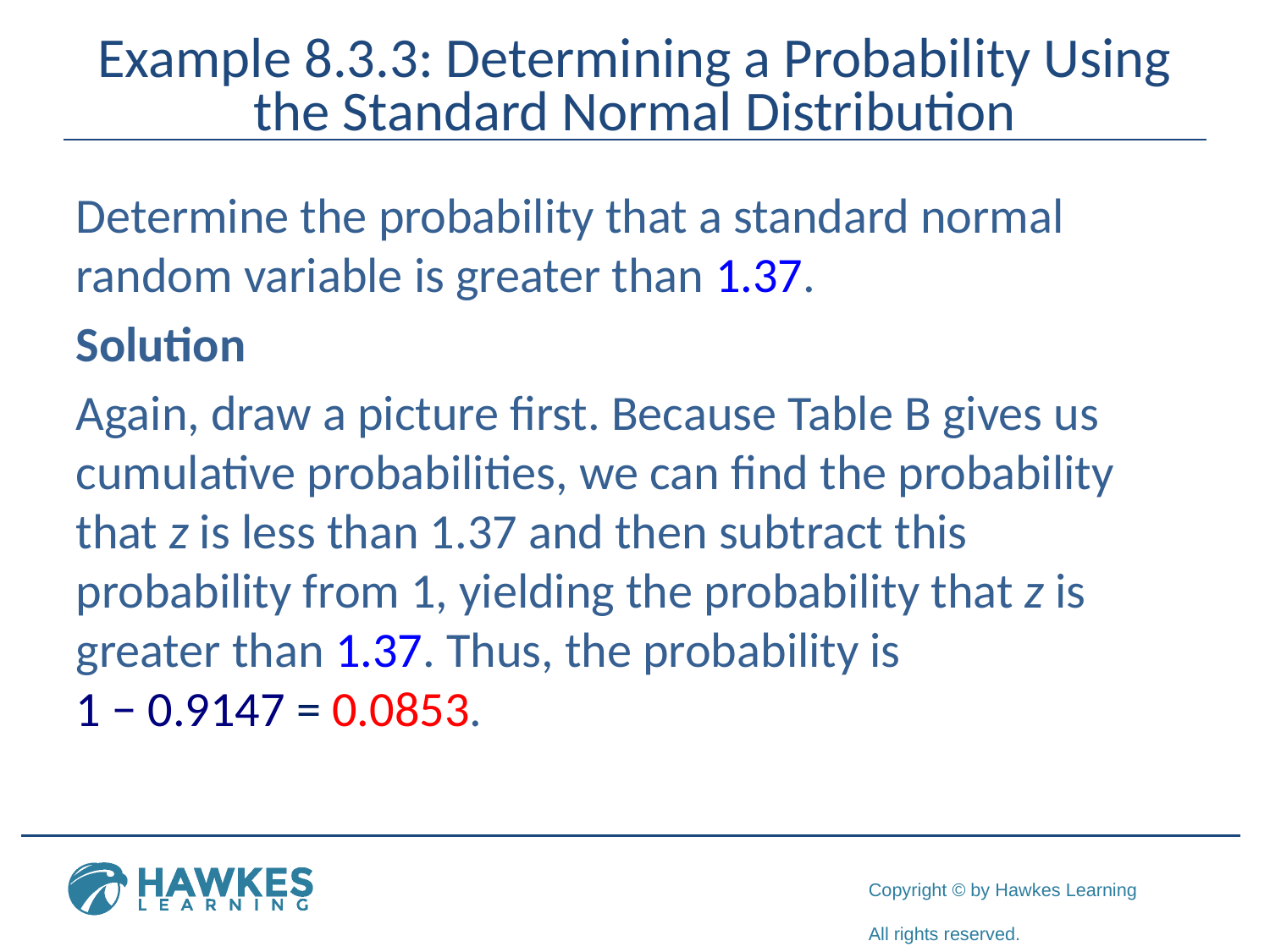

# Example 8.3.3: Determining a Probability Using the Standard Normal Distribution
Determine the probability that a standard normal random variable is greater than 1.37.
Solution
Again, draw a picture first. Because Table B gives us cumulative probabilities, we can find the probability that z is less than 1.37 and then subtract this probability from 1, yielding the probability that z is greater than 1.37. Thus, the probability is 		       1 − 0.9147 = 0.0853.